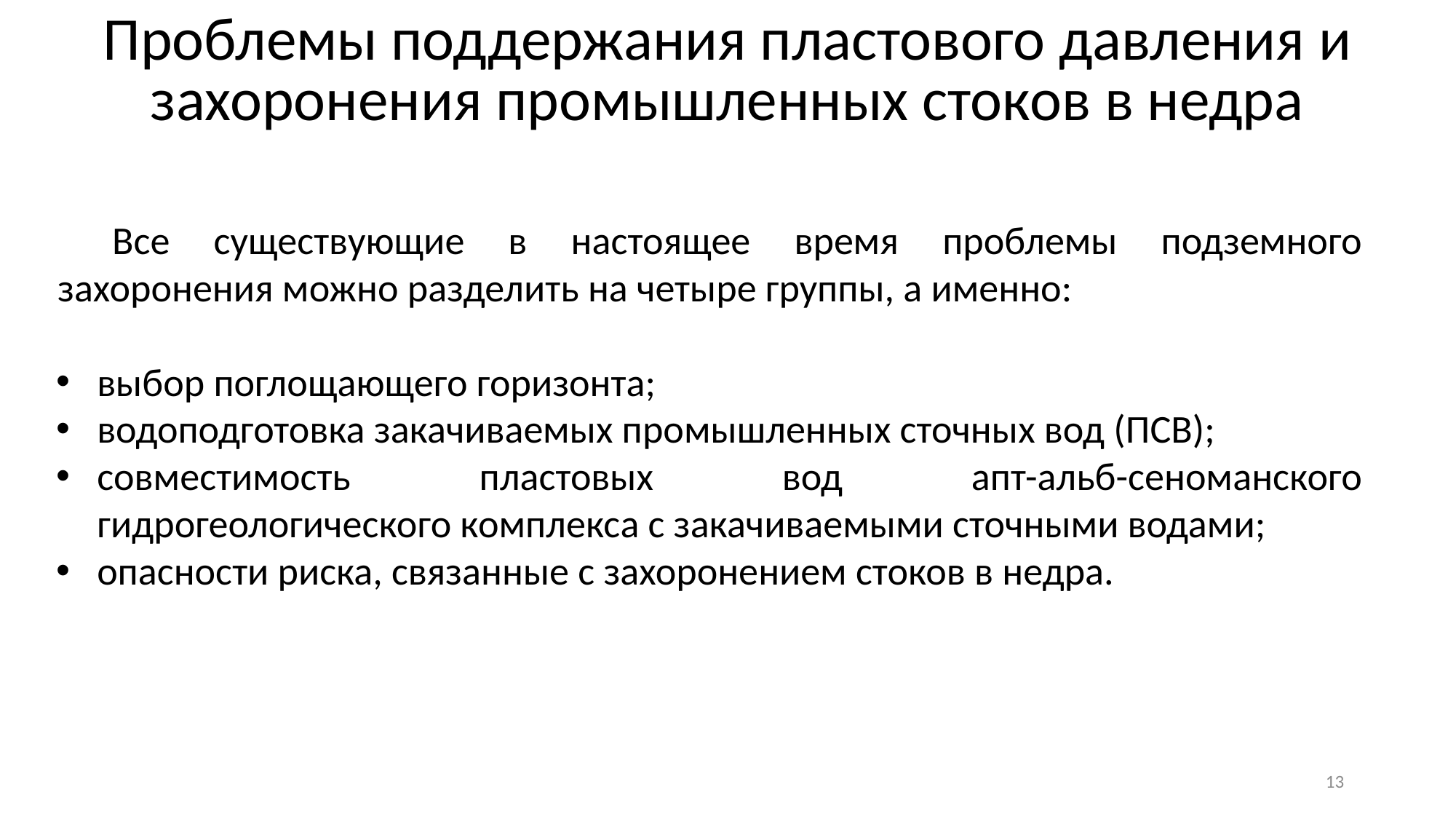

Проблемы поддержания пластового давления и захоронения промышленных стоков в недра

Все существующие в настоящее время проблемы подземного захоронения можно разделить на четыре группы, а именно:

выбор поглощающего горизонта;
водоподготовка закачиваемых промышленных сточных вод (ПСВ);
совместимость пластовых вод апт-альб-сеноманского гидрогеологического комплекса с закачиваемыми сточными водами;
опасности риска, связанные с захоронением стоков в недра.
13